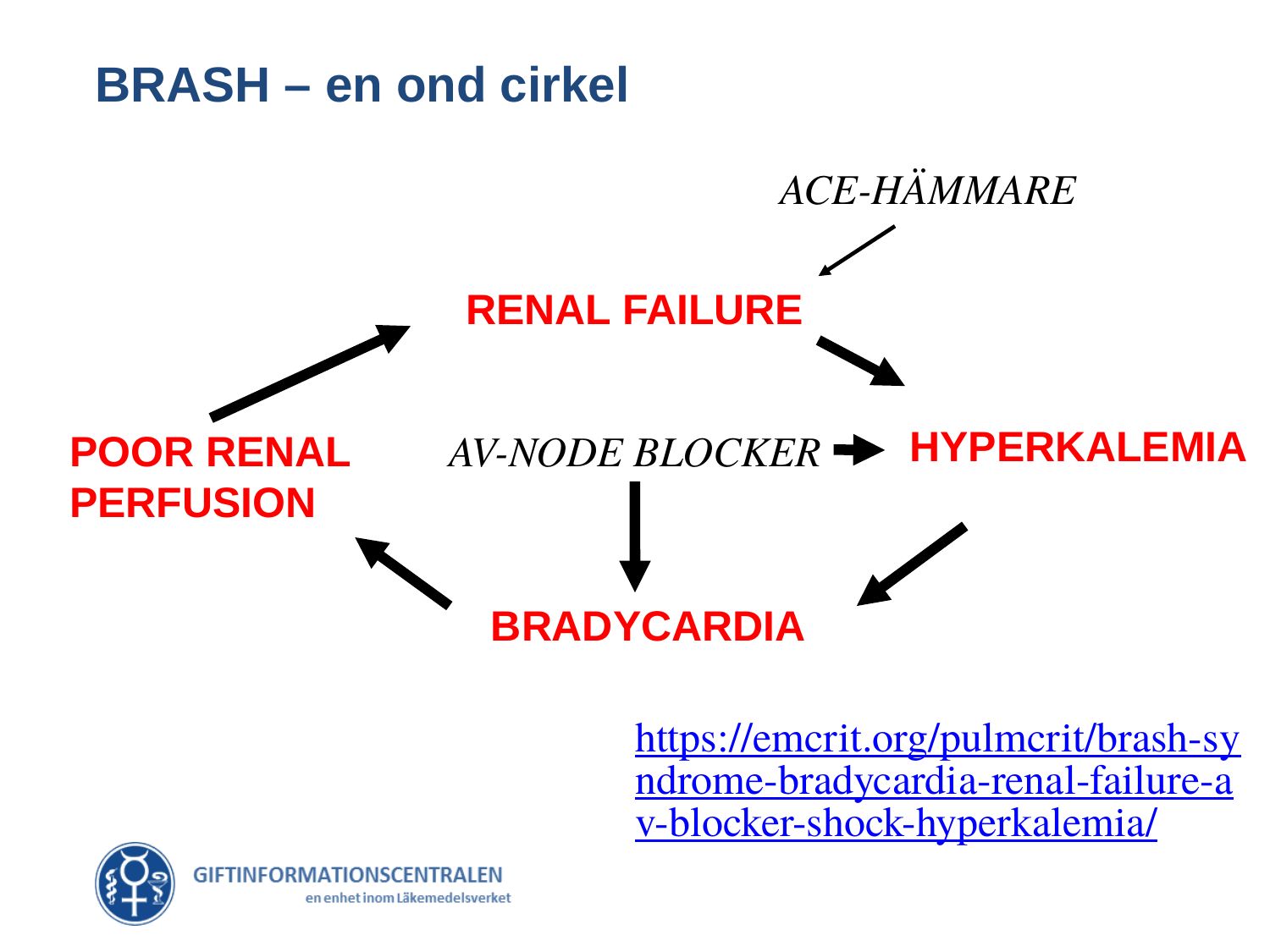

# BRASH – en ond cirkel
ACE-HÄMMARE
RENAL FAILURE
HYPERKALEMIA
POOR RENAL
PERFUSION
AV-NODE BLOCKER
BRADYCARDIA
https://emcrit.org/pulmcrit/brash-syndrome-bradycardia-renal-failure-av-blocker-shock-hyperkalemia/